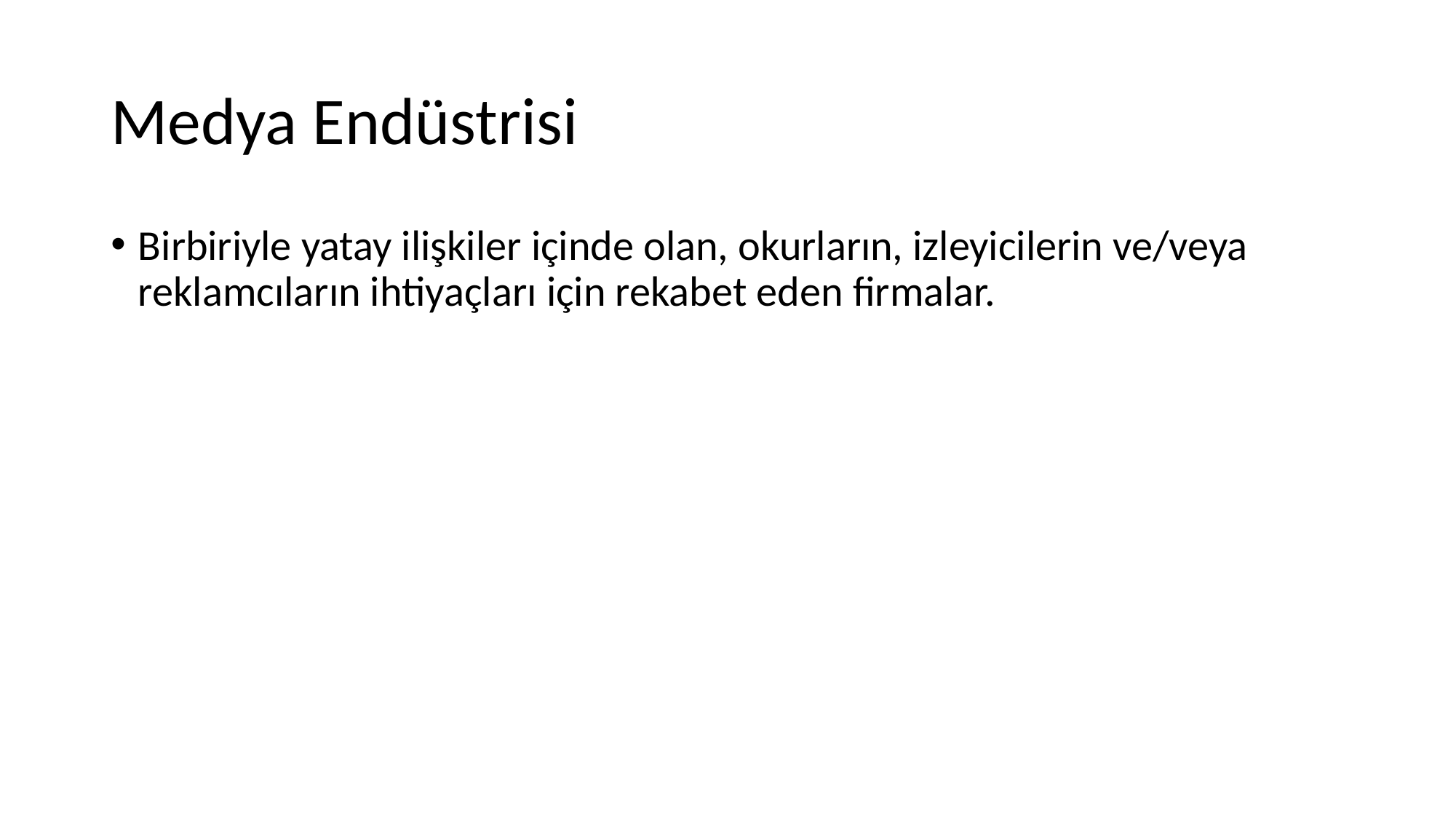

# Medya Endüstrisi
Birbiriyle yatay ilişkiler içinde olan, okurların, izleyicilerin ve/veya reklamcıların ihtiyaçları için rekabet eden firmalar.